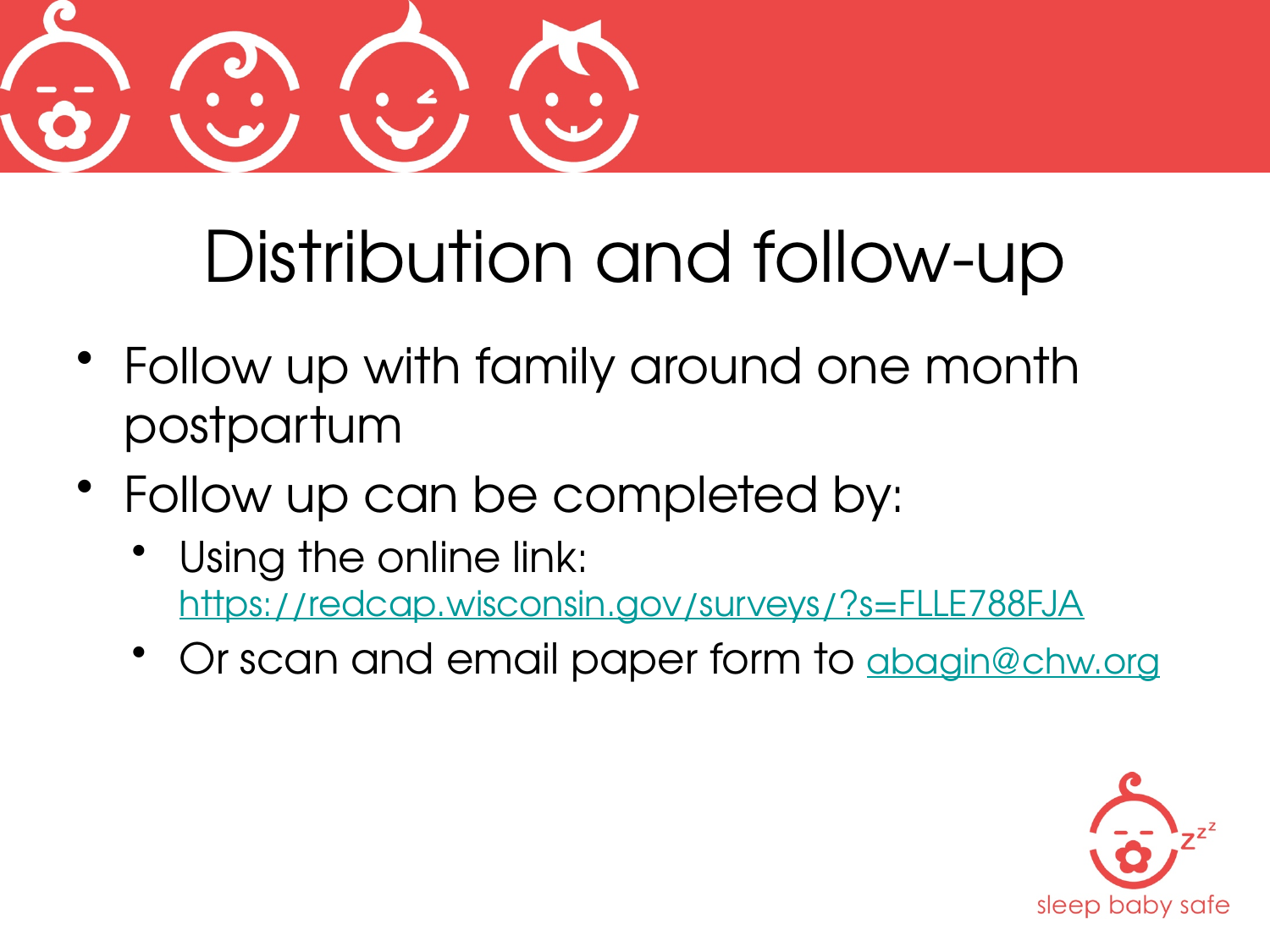

# Distribution and follow-up
Follow up with family around one month postpartum
Follow up can be completed by:
Using the online link: https://redcap.wisconsin.gov/surveys/?s=FLLE788FJA
Or scan and email paper form to abagin@chw.org